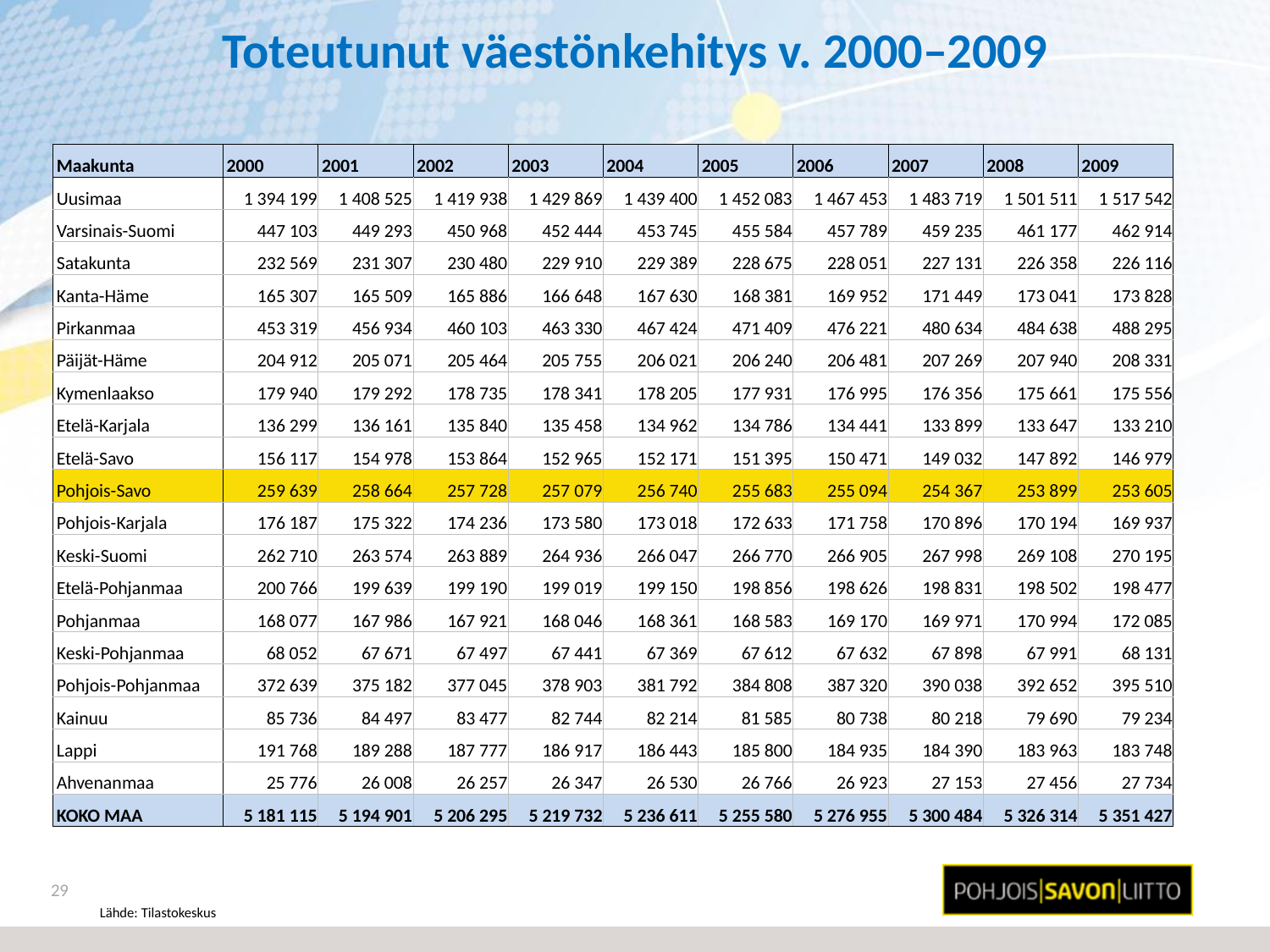

# Toteutunut väestönkehitys v. 2000–2009
| Maakunta | 2000 | 2001 | 2002 | 2003 | 2004 | 2005 | 2006 | 2007 | 2008 | 2009 |
| --- | --- | --- | --- | --- | --- | --- | --- | --- | --- | --- |
| Uusimaa | 1 394 199 | 1 408 525 | 1 419 938 | 1 429 869 | 1 439 400 | 1 452 083 | 1 467 453 | 1 483 719 | 1 501 511 | 1 517 542 |
| Varsinais-Suomi | 447 103 | 449 293 | 450 968 | 452 444 | 453 745 | 455 584 | 457 789 | 459 235 | 461 177 | 462 914 |
| Satakunta | 232 569 | 231 307 | 230 480 | 229 910 | 229 389 | 228 675 | 228 051 | 227 131 | 226 358 | 226 116 |
| Kanta-Häme | 165 307 | 165 509 | 165 886 | 166 648 | 167 630 | 168 381 | 169 952 | 171 449 | 173 041 | 173 828 |
| Pirkanmaa | 453 319 | 456 934 | 460 103 | 463 330 | 467 424 | 471 409 | 476 221 | 480 634 | 484 638 | 488 295 |
| Päijät-Häme | 204 912 | 205 071 | 205 464 | 205 755 | 206 021 | 206 240 | 206 481 | 207 269 | 207 940 | 208 331 |
| Kymenlaakso | 179 940 | 179 292 | 178 735 | 178 341 | 178 205 | 177 931 | 176 995 | 176 356 | 175 661 | 175 556 |
| Etelä-Karjala | 136 299 | 136 161 | 135 840 | 135 458 | 134 962 | 134 786 | 134 441 | 133 899 | 133 647 | 133 210 |
| Etelä-Savo | 156 117 | 154 978 | 153 864 | 152 965 | 152 171 | 151 395 | 150 471 | 149 032 | 147 892 | 146 979 |
| Pohjois-Savo | 259 639 | 258 664 | 257 728 | 257 079 | 256 740 | 255 683 | 255 094 | 254 367 | 253 899 | 253 605 |
| Pohjois-Karjala | 176 187 | 175 322 | 174 236 | 173 580 | 173 018 | 172 633 | 171 758 | 170 896 | 170 194 | 169 937 |
| Keski-Suomi | 262 710 | 263 574 | 263 889 | 264 936 | 266 047 | 266 770 | 266 905 | 267 998 | 269 108 | 270 195 |
| Etelä-Pohjanmaa | 200 766 | 199 639 | 199 190 | 199 019 | 199 150 | 198 856 | 198 626 | 198 831 | 198 502 | 198 477 |
| Pohjanmaa | 168 077 | 167 986 | 167 921 | 168 046 | 168 361 | 168 583 | 169 170 | 169 971 | 170 994 | 172 085 |
| Keski-Pohjanmaa | 68 052 | 67 671 | 67 497 | 67 441 | 67 369 | 67 612 | 67 632 | 67 898 | 67 991 | 68 131 |
| Pohjois-Pohjanmaa | 372 639 | 375 182 | 377 045 | 378 903 | 381 792 | 384 808 | 387 320 | 390 038 | 392 652 | 395 510 |
| Kainuu | 85 736 | 84 497 | 83 477 | 82 744 | 82 214 | 81 585 | 80 738 | 80 218 | 79 690 | 79 234 |
| Lappi | 191 768 | 189 288 | 187 777 | 186 917 | 186 443 | 185 800 | 184 935 | 184 390 | 183 963 | 183 748 |
| Ahvenanmaa | 25 776 | 26 008 | 26 257 | 26 347 | 26 530 | 26 766 | 26 923 | 27 153 | 27 456 | 27 734 |
| KOKO MAA | 5 181 115 | 5 194 901 | 5 206 295 | 5 219 732 | 5 236 611 | 5 255 580 | 5 276 955 | 5 300 484 | 5 326 314 | 5 351 427 |
29
Lähde: Tilastokeskus